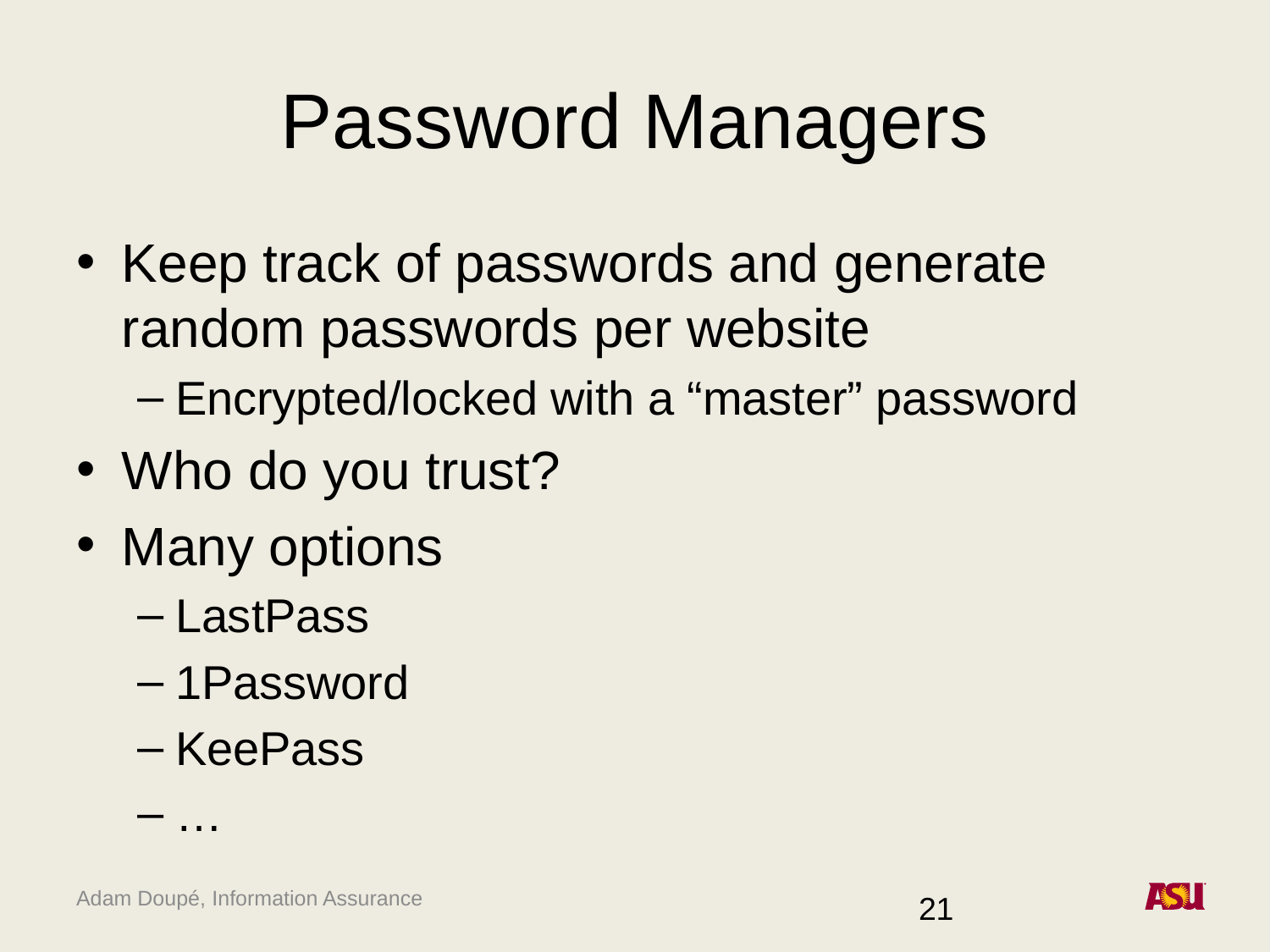

# Password Managers
Keep track of passwords and generate random passwords per website
Encrypted/locked with a “master” password
Who do you trust?
Many options
LastPass
1Password
KeePass
…

21